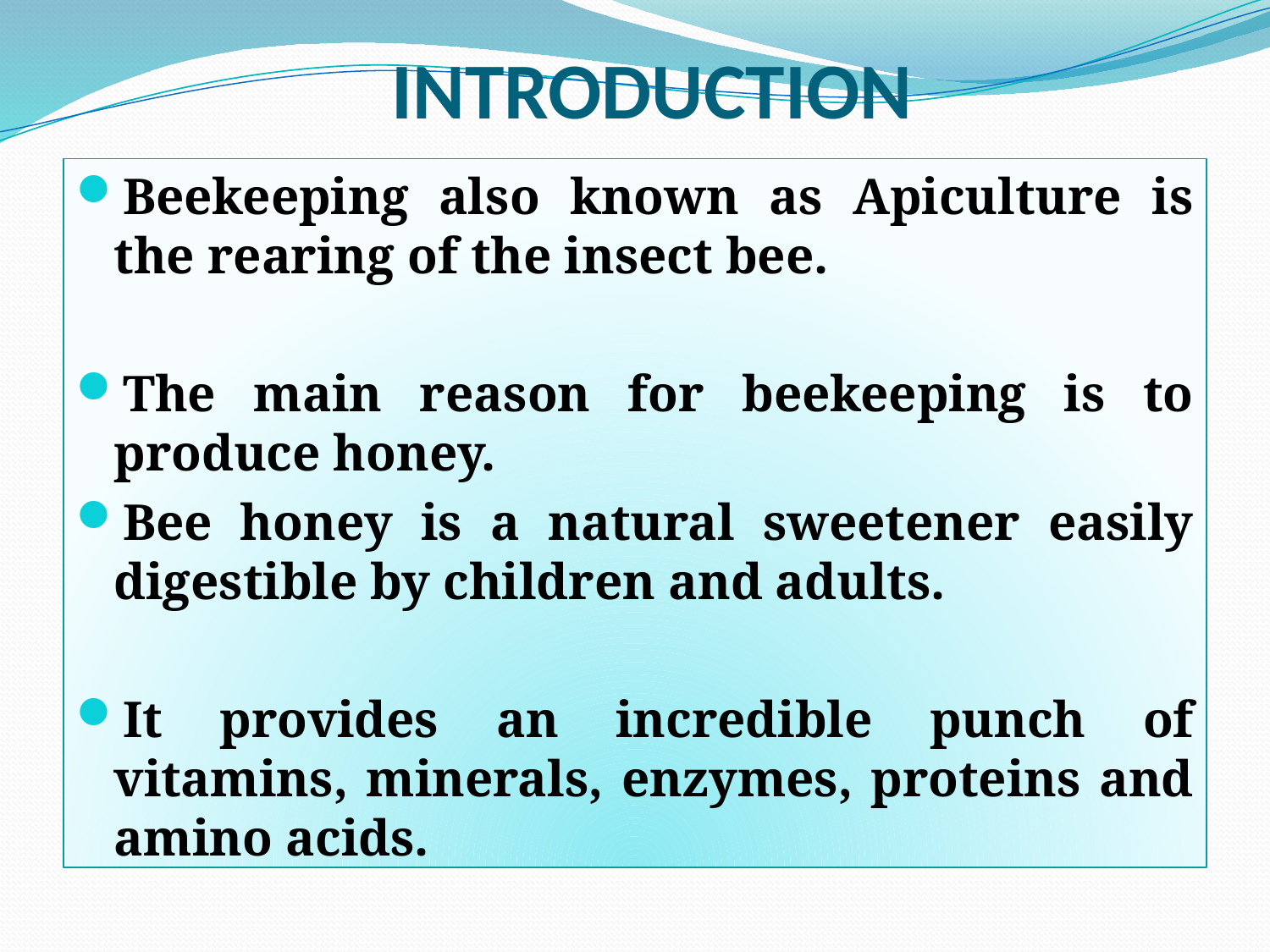

# INTRODUCTION
Beekeeping also known as Apiculture is the rearing of the insect bee.

The main reason for beekeeping is to produce honey.
Bee honey is a natural sweetener easily digestible by children and adults.

It provides an incredible punch of vitamins, minerals, enzymes, proteins and amino acids.